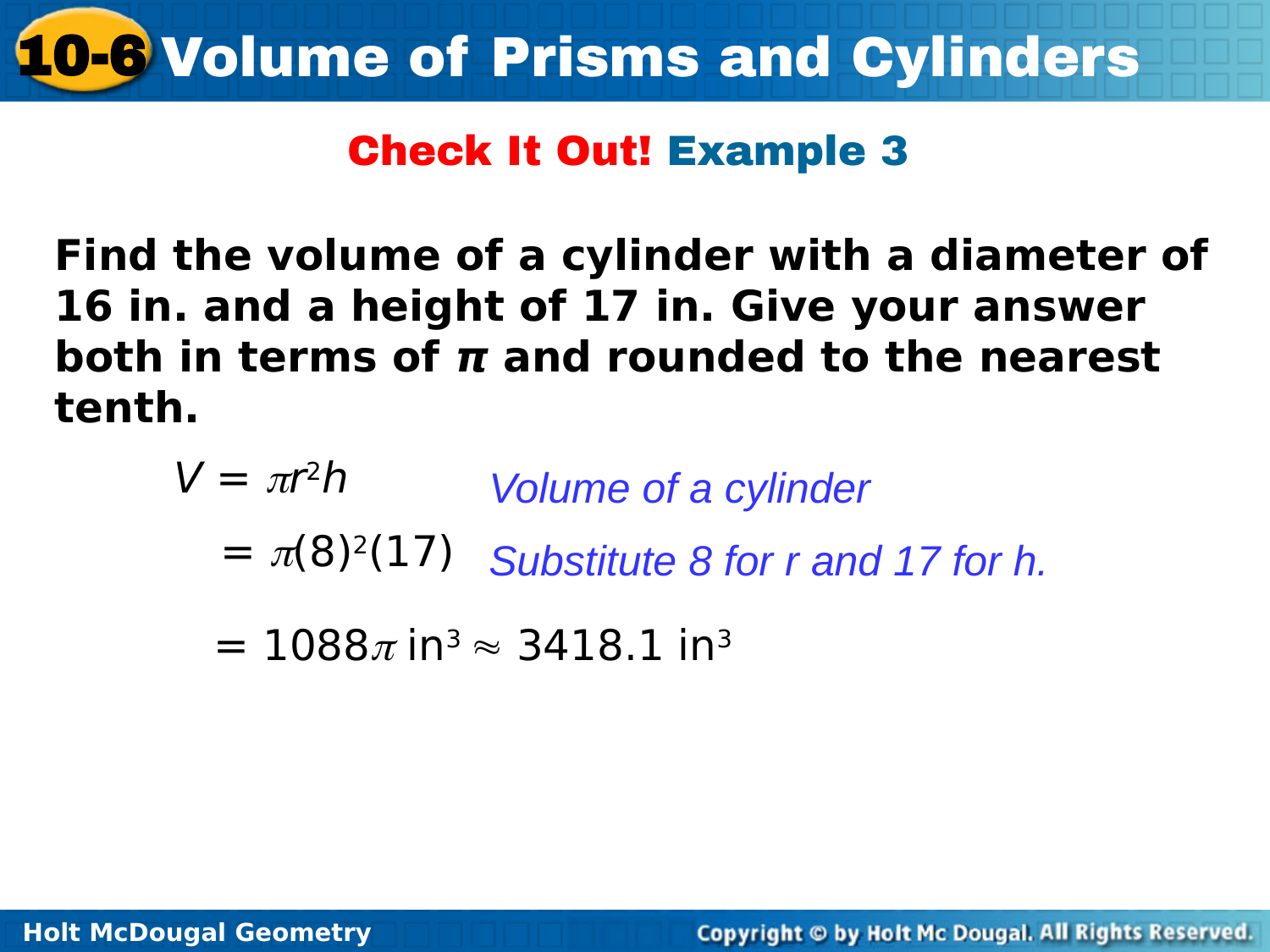

Check It Out! Example 3
Find the volume of a cylinder with a diameter of 16 in. and a height of 17 in. Give your answer both in terms of π and rounded to the nearest tenth.
V = πr2h
Volume of a cylinder
= π(8)2(17)
Substitute 8 for r and 17 for h.
= 1088π in3 ≈ 3418.1 in3